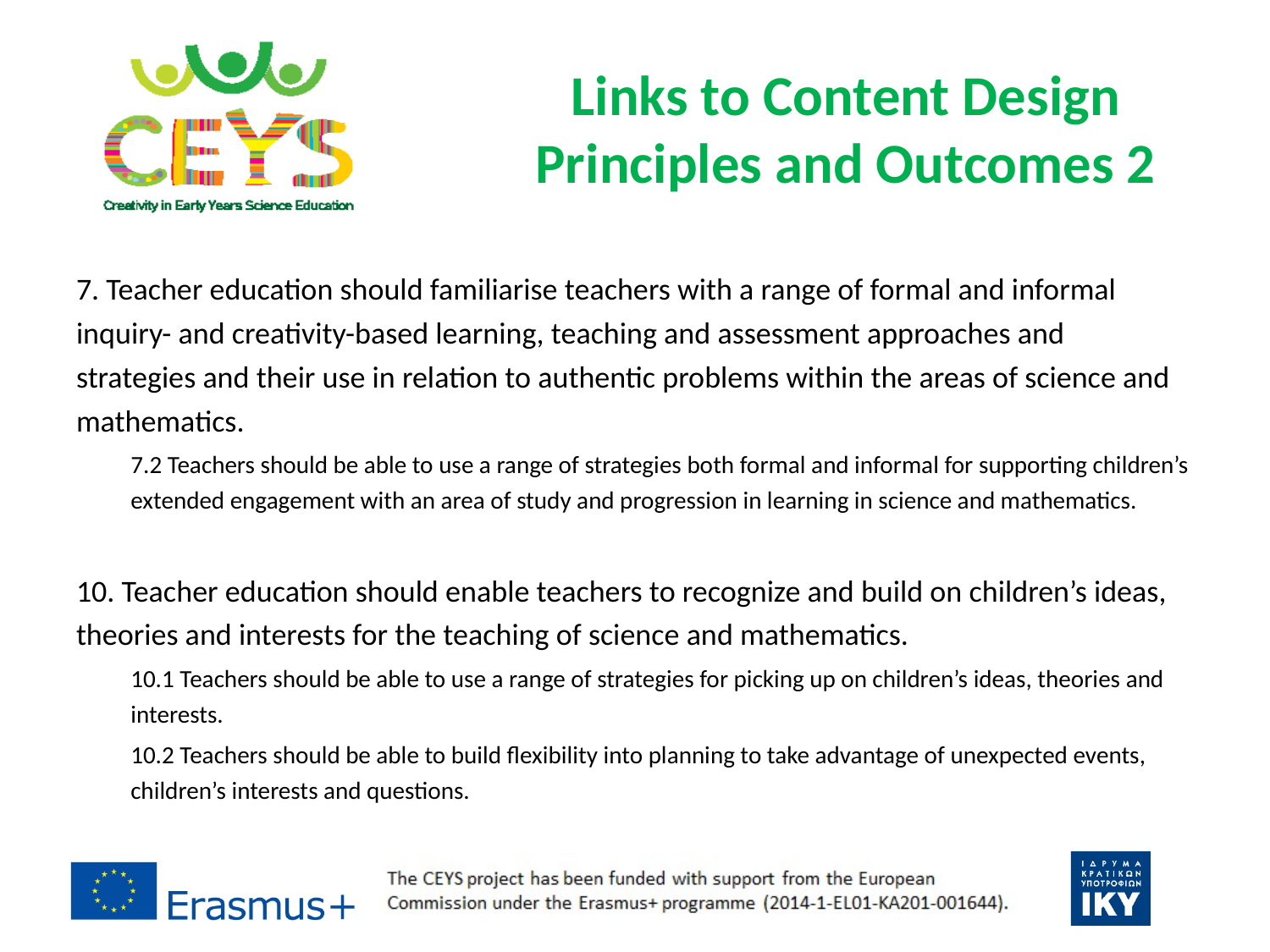

# Links to Content Design Principles and Outcomes 2
7. Teacher education should familiarise teachers with a range of formal and informal inquiry- and creativity-based learning, teaching and assessment approaches and strategies and their use in relation to authentic problems within the areas of science and mathematics.
7.2 Teachers should be able to use a range of strategies both formal and informal for supporting children’s extended engagement with an area of study and progression in learning in science and mathematics.

10. Teacher education should enable teachers to recognize and build on children’s ideas, theories and interests for the teaching of science and mathematics.
10.1 Teachers should be able to use a range of strategies for picking up on children’s ideas, theories and interests.
10.2 Teachers should be able to build flexibility into planning to take advantage of unexpected events, children’s interests and questions.